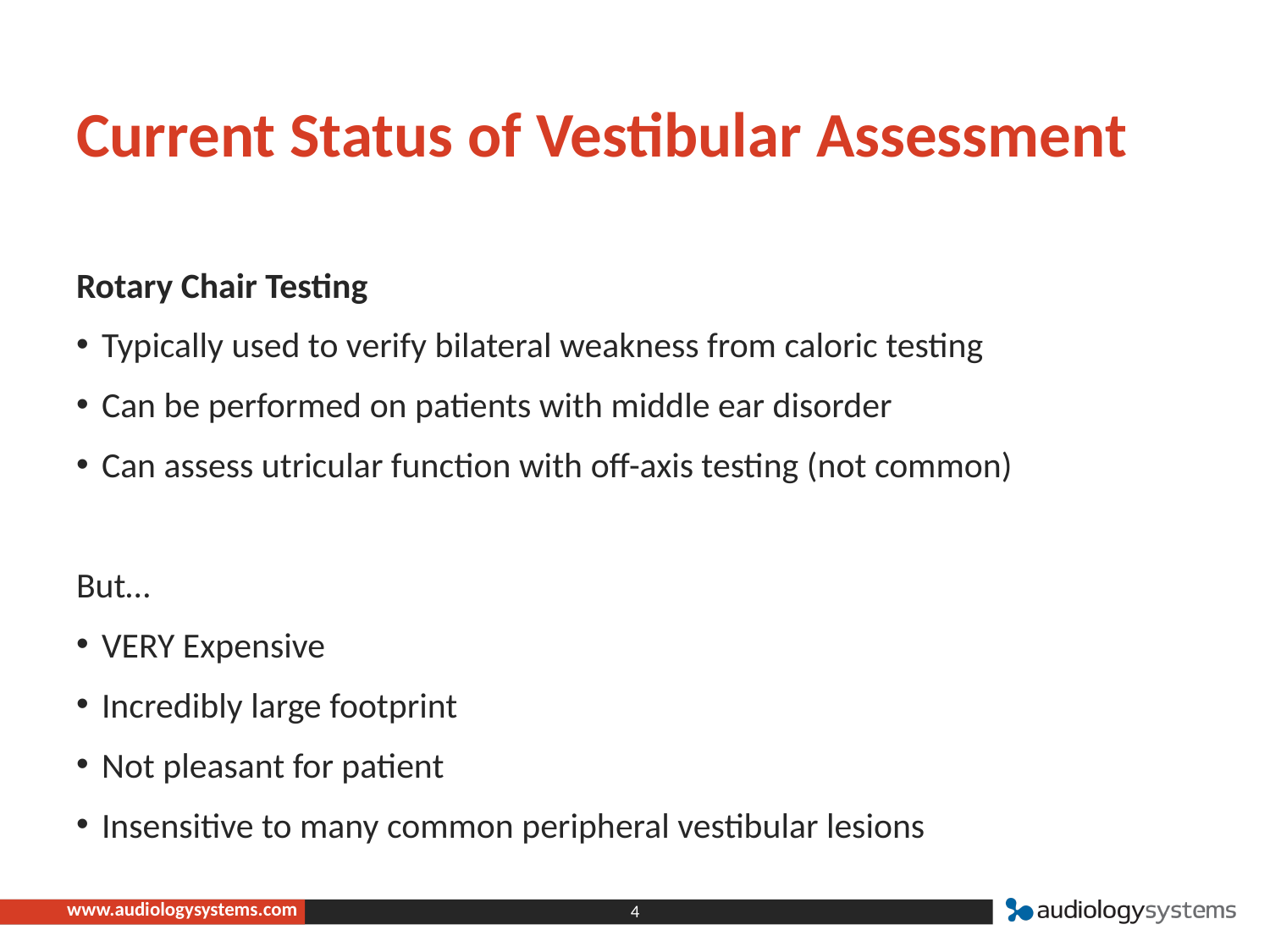

# Current Status of Vestibular Assessment
Rotary Chair Testing
Typically used to verify bilateral weakness from caloric testing
Can be performed on patients with middle ear disorder
Can assess utricular function with off-axis testing (not common)

But…
VERY Expensive
Incredibly large footprint
Not pleasant for patient
Insensitive to many common peripheral vestibular lesions
4